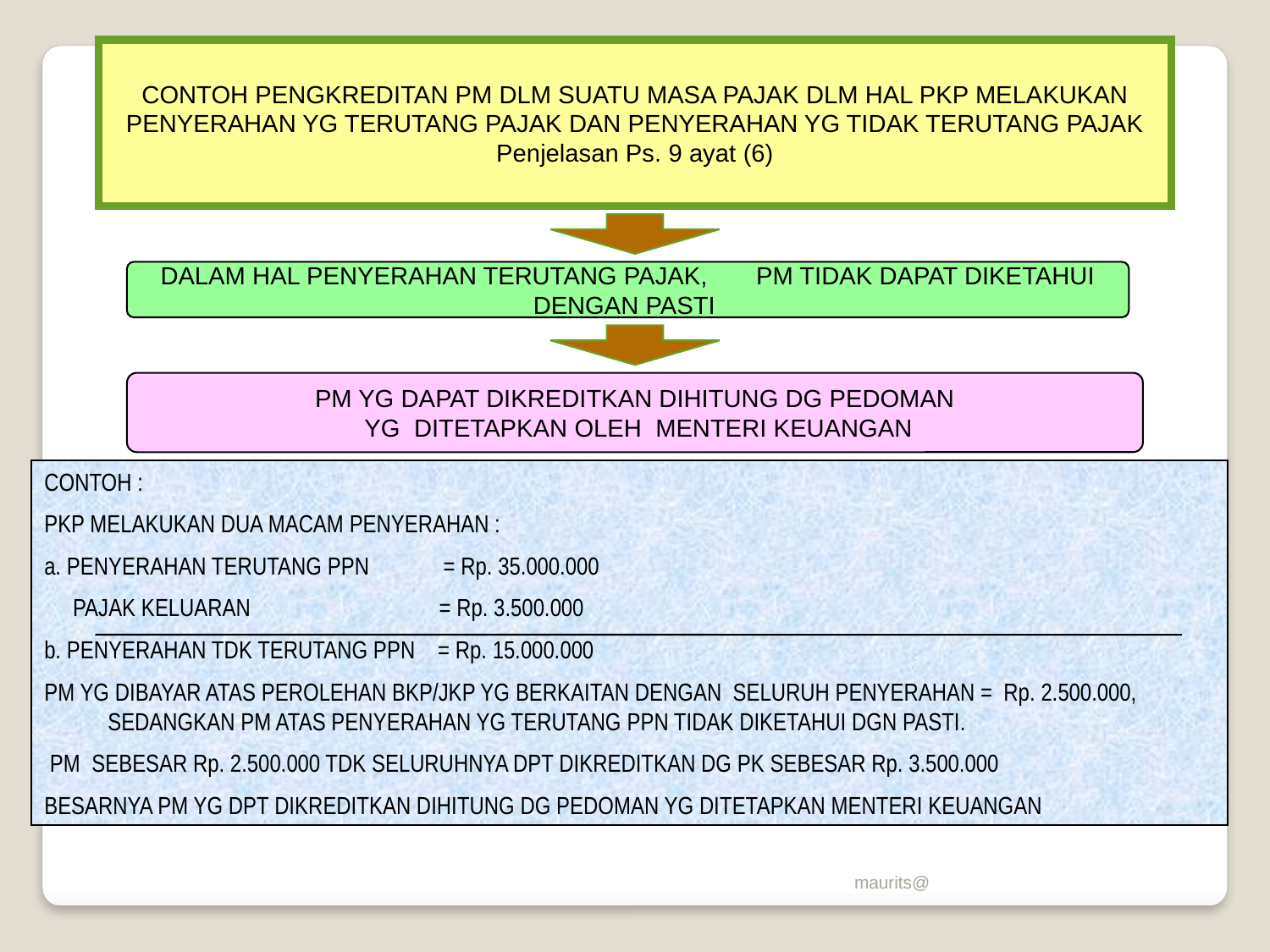

CONTOH PENGKREDITAN PM DLM SUATU MASA PAJAK DLM HAL PKP MELAKUKAN PENYERAHAN YG TERUTANG PAJAK DAN PENYERAHAN YG TIDAK TERUTANG PAJAK
Penjelasan Ps. 9 ayat (6)

DALAM HAL PENYERAHAN TERUTANG PAJAK,       PM TIDAK DAPAT DIKETAHUI DENGAN PASTI
PM YG DAPAT DIKREDITKAN DIHITUNG DG PEDOMAN
 YG  DITETAPKAN OLEH  MENTERI KEUANGAN
CONTOH :
PKP MELAKUKAN DUA MACAM PENYERAHAN :
a. PENYERAHAN TERUTANG PPN             = Rp. 35.000.000
     PAJAK KELUARAN                                 = Rp. 3.500.000
b. PENYERAHAN TDK TERUTANG PPN    = Rp. 15.000.000
PM YG DIBAYAR ATAS PEROLEHAN BKP/JKP YG BERKAITAN DENGAN  SELURUH PENYERAHAN =  Rp. 2.500.000, SEDANGKAN PM ATAS PENYERAHAN YG TERUTANG PPN TIDAK DIKETAHUI DGN PASTI.
 PM  SEBESAR Rp. 2.500.000 TDK SELURUHNYA DPT DIKREDITKAN DG PK SEBESAR Rp. 3.500.000
BESARNYA PM YG DPT DIKREDITKAN DIHITUNG DG PEDOMAN YG DITETAPKAN MENTERI KEUANGAN

maurits@